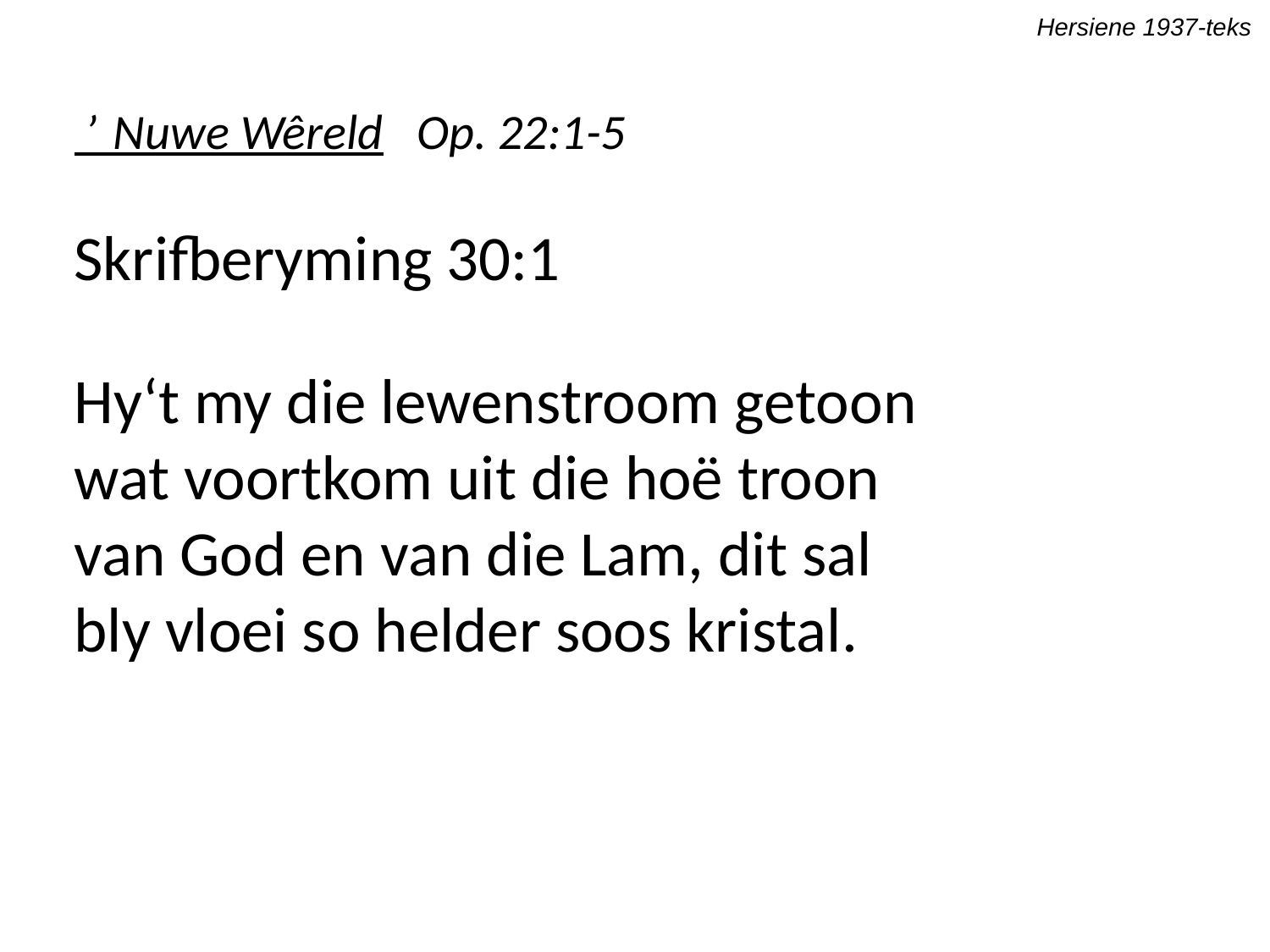

Hersiene 1937-teks
ŉ Nuwe Wêreld   Op. 22:1-5

Skrifberyming 30:1

Hy‘t my die lewenstroom getoon
wat voortkom uit die hoë troon
van God en van die Lam, dit sal
bly vloei so helder soos kristal.